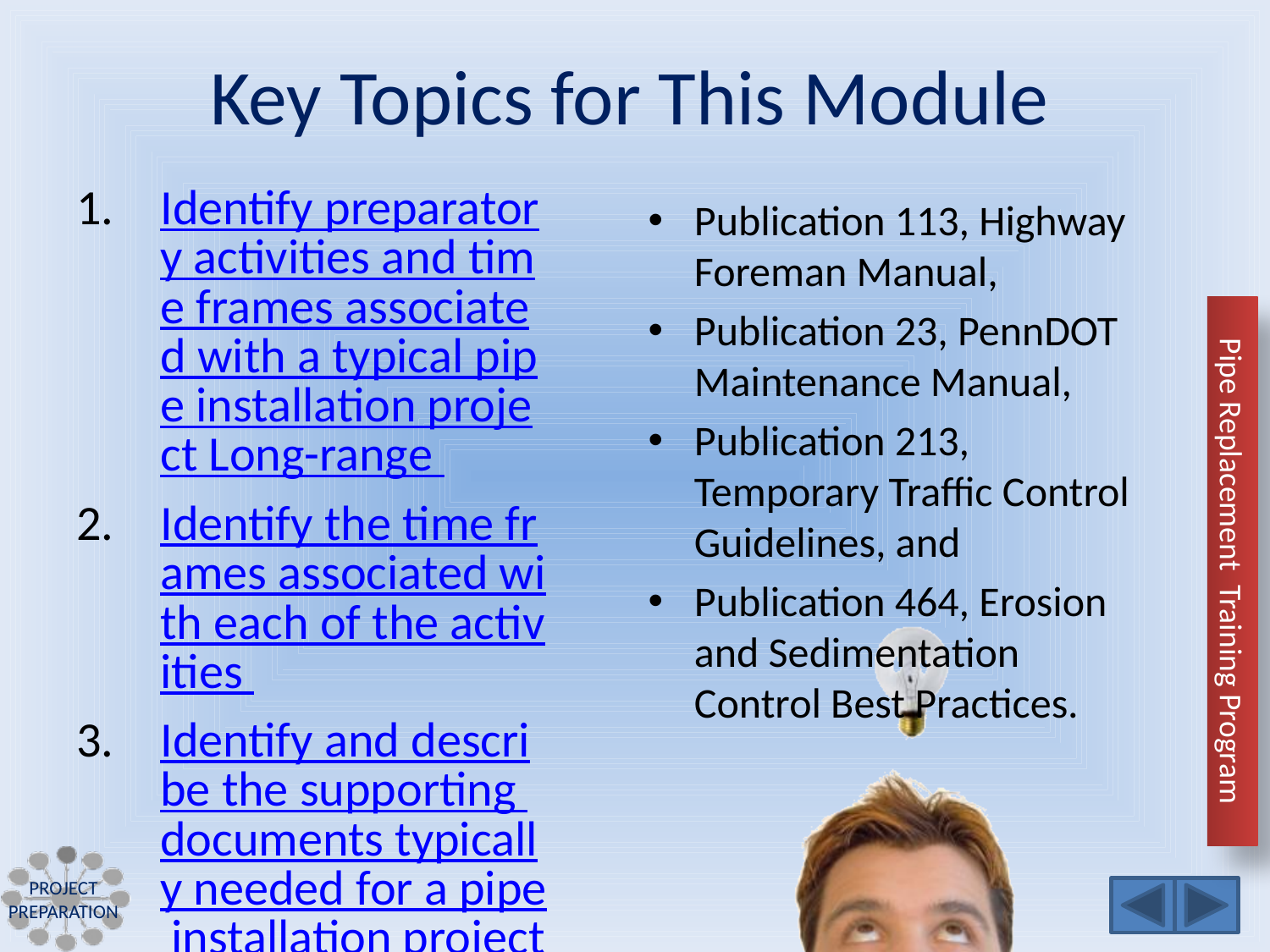

Identify preparatory activities and time frames associated with a typical pipe installation project Long-range
Identify the time frames associated with each of the activities
Identify and describe the supporting documents typically needed for a pipe installation project
Publication 113, Highway Foreman Manual,
Publication 23, PennDOT Maintenance Manual,
Publication 213, Temporary Traffic Control Guidelines, and
Publication 464, Erosion and Sedimentation Control Best Practices.
Project preparation